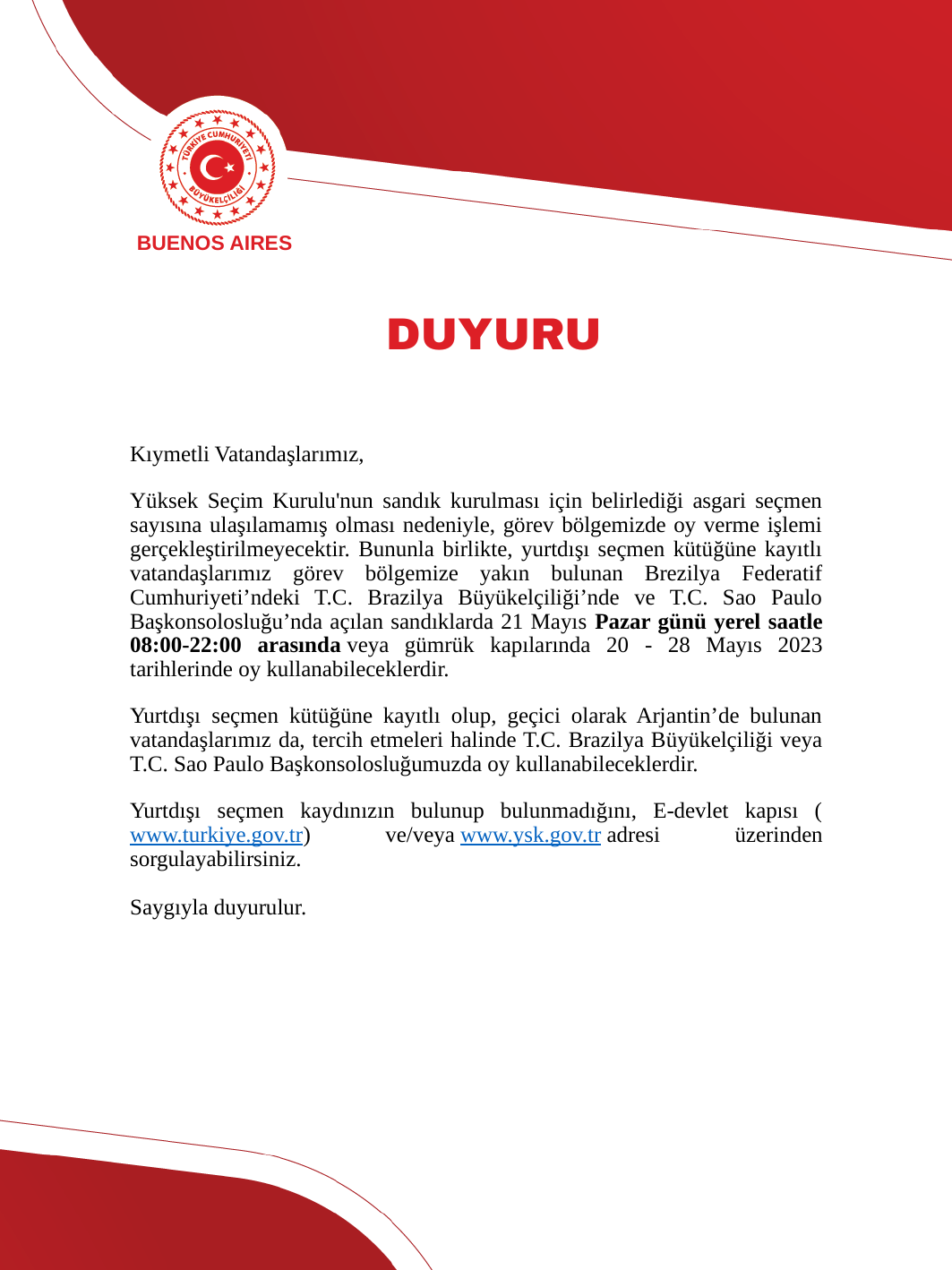

BUENOS AIRES
# DUYURU
Kıymetli Vatandaşlarımız,
Yüksek Seçim Kurulu'nun sandık kurulması için belirlediği asgari seçmen sayısına ulaşılamamış olması nedeniyle, görev bölgemizde oy verme işlemi gerçekleştirilmeyecektir. Bununla birlikte, yurtdışı seçmen kütüğüne kayıtlı vatandaşlarımız görev bölgemize yakın bulunan Brezilya Federatif Cumhuriyeti’ndeki T.C. Brazilya Büyükelçiliği’nde ve T.C. Sao Paulo Başkonsolosluğu’nda açılan sandıklarda 21 Mayıs Pazar günü yerel saatle 08:00-22:00 arasında veya gümrük kapılarında 20 - 28 Mayıs 2023 tarihlerinde oy kullanabileceklerdir.
Yurtdışı seçmen kütüğüne kayıtlı olup, geçici olarak Arjantin’de bulunan vatandaşlarımız da, tercih etmeleri halinde T.C. Brazilya Büyükelçiliği veya T.C. Sao Paulo Başkonsolosluğumuzda oy kullanabileceklerdir.
Yurtdışı seçmen kaydınızın bulunup bulunmadığını, E-devlet kapısı (www.turkiye.gov.tr) ve/veya www.ysk.gov.tr adresi üzerinden sorgulayabilirsiniz.
Saygıyla duyurulur.